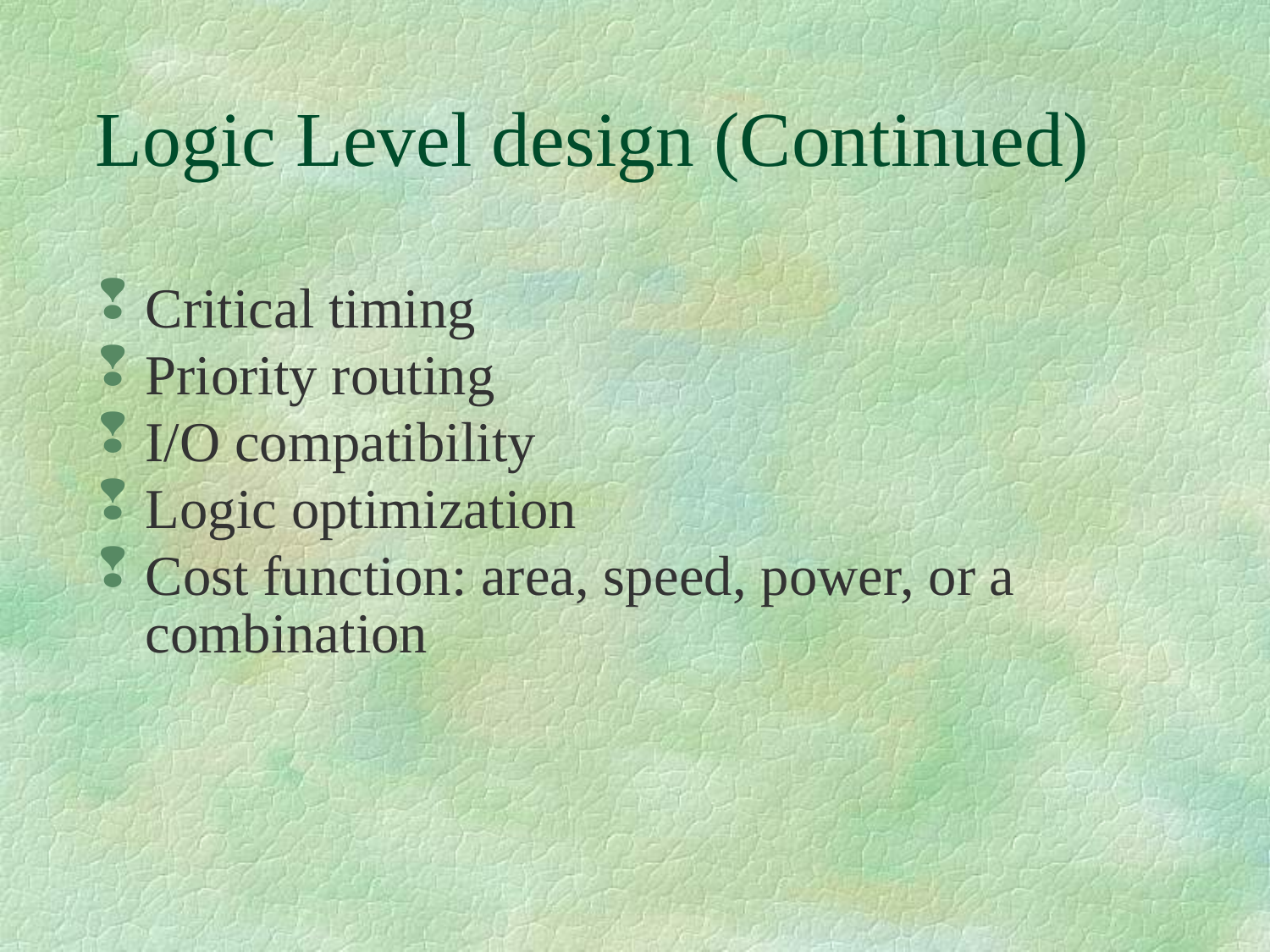

Logic Level design (Continued)
# Critical timing
Priority routing
I/O compatibility
Logic optimization
Cost function: area, speed, power, or a combination